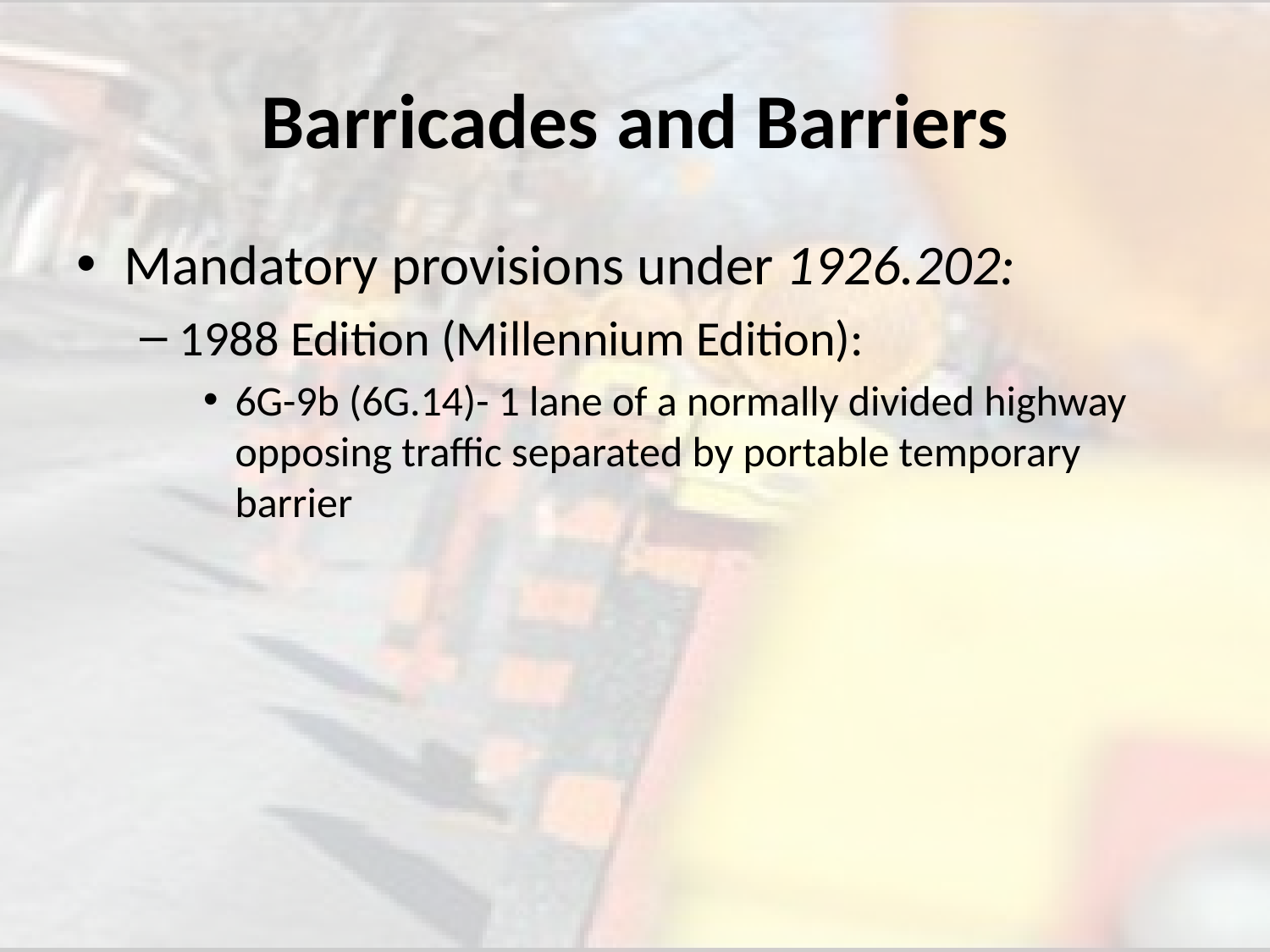

# Barricades and Barriers
Mandatory provisions under 1926.202:
1988 Edition (Millennium Edition):
6G-9b (6G.14)- 1 lane of a normally divided highway opposing traffic separated by portable temporary barrier